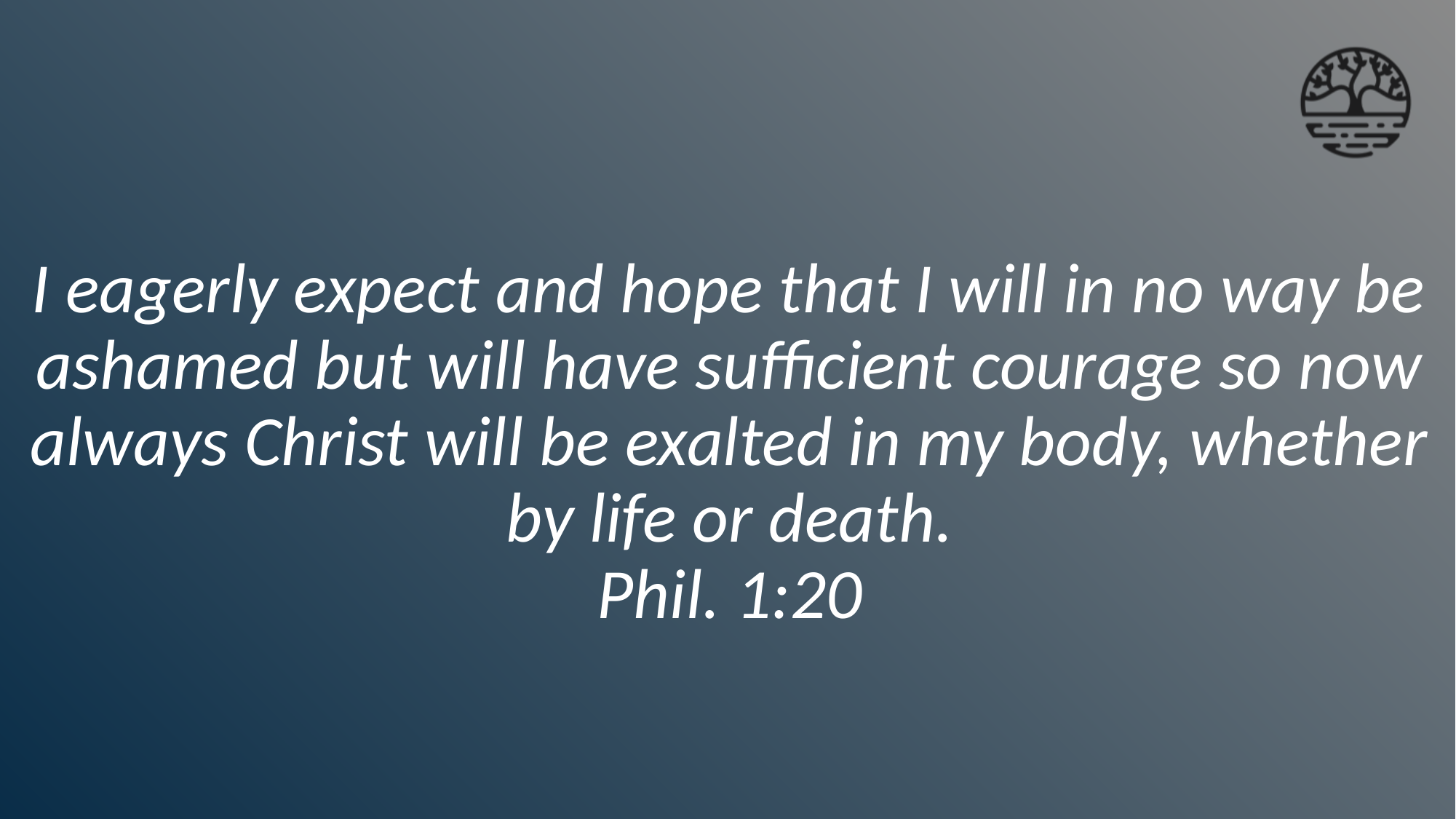

# I eagerly expect and hope that I will in no way be ashamed but will have sufficient courage so now always Christ will be exalted in my body, whether by life or death. Phil. 1:20